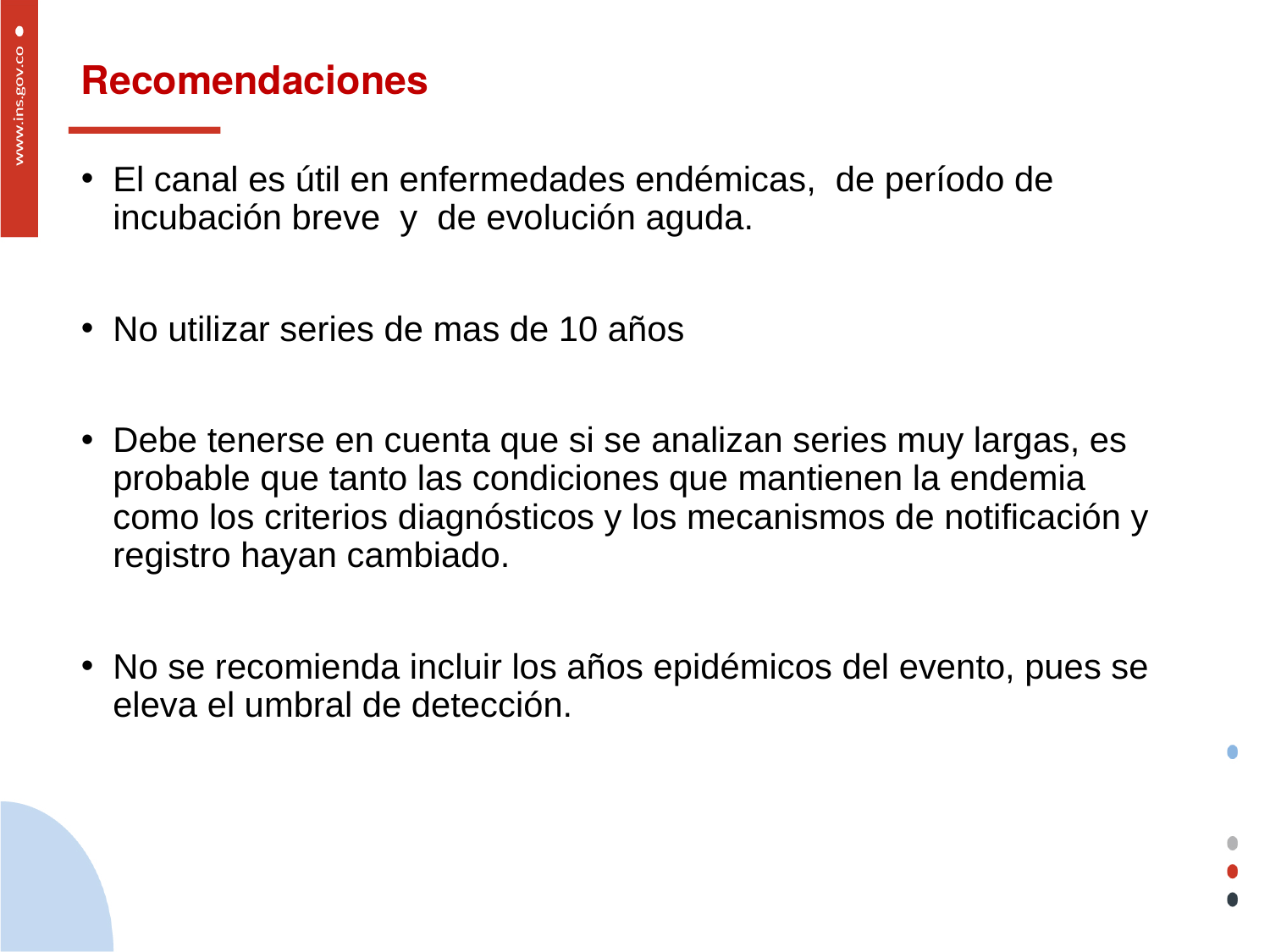

# Recomendaciones
El canal es útil en enfermedades endémicas,  de período de incubación breve  y  de evolución aguda.

No utilizar series de mas de 10 años

Debe tenerse en cuenta que si se analizan series muy largas, es probable que tanto las condiciones que mantienen la endemia como los criterios diagnósticos y los mecanismos de notificación y registro hayan cambiado.

No se recomienda incluir los años epidémicos del evento, pues se eleva el umbral de detección.